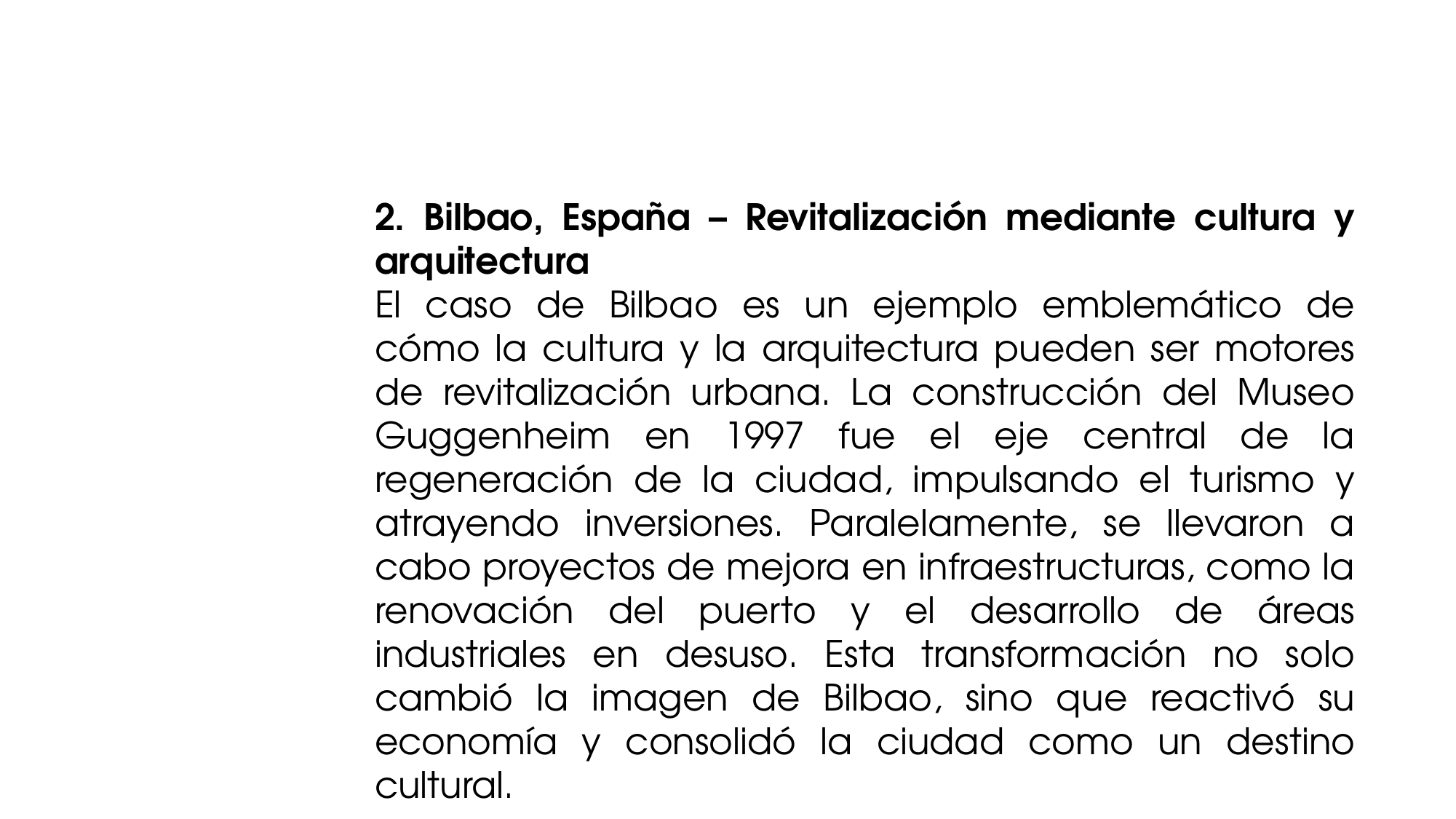

2. Bilbao, España – Revitalización mediante cultura y arquitectura
El caso de Bilbao es un ejemplo emblemático de cómo la cultura y la arquitectura pueden ser motores de revitalización urbana. La construcción del Museo Guggenheim en 1997 fue el eje central de la regeneración de la ciudad, impulsando el turismo y atrayendo inversiones. Paralelamente, se llevaron a cabo proyectos de mejora en infraestructuras, como la renovación del puerto y el desarrollo de áreas industriales en desuso. Esta transformación no solo cambió la imagen de Bilbao, sino que reactivó su economía y consolidó la ciudad como un destino cultural.